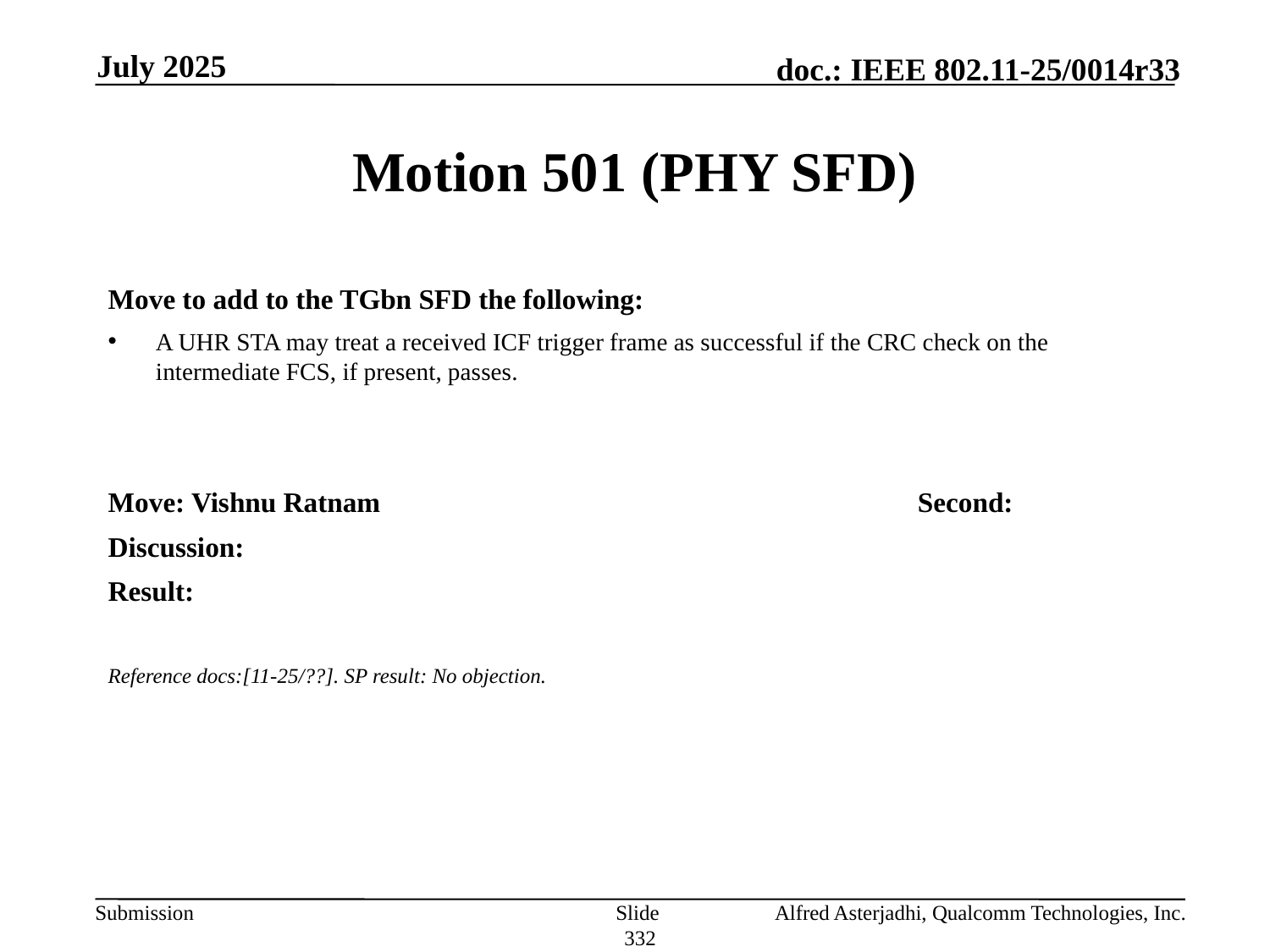

July 2025
# Motion 501 (PHY SFD)
Move to add to the TGbn SFD the following:
A UHR STA may treat a received ICF trigger frame as successful if the CRC check on the intermediate FCS, if present, passes.

Move: Vishnu Ratnam					Second:
Discussion:
Result:

Reference docs:[11-25/??]. SP result: No objection.

Slide 332
Alfred Asterjadhi, Qualcomm Technologies, Inc.